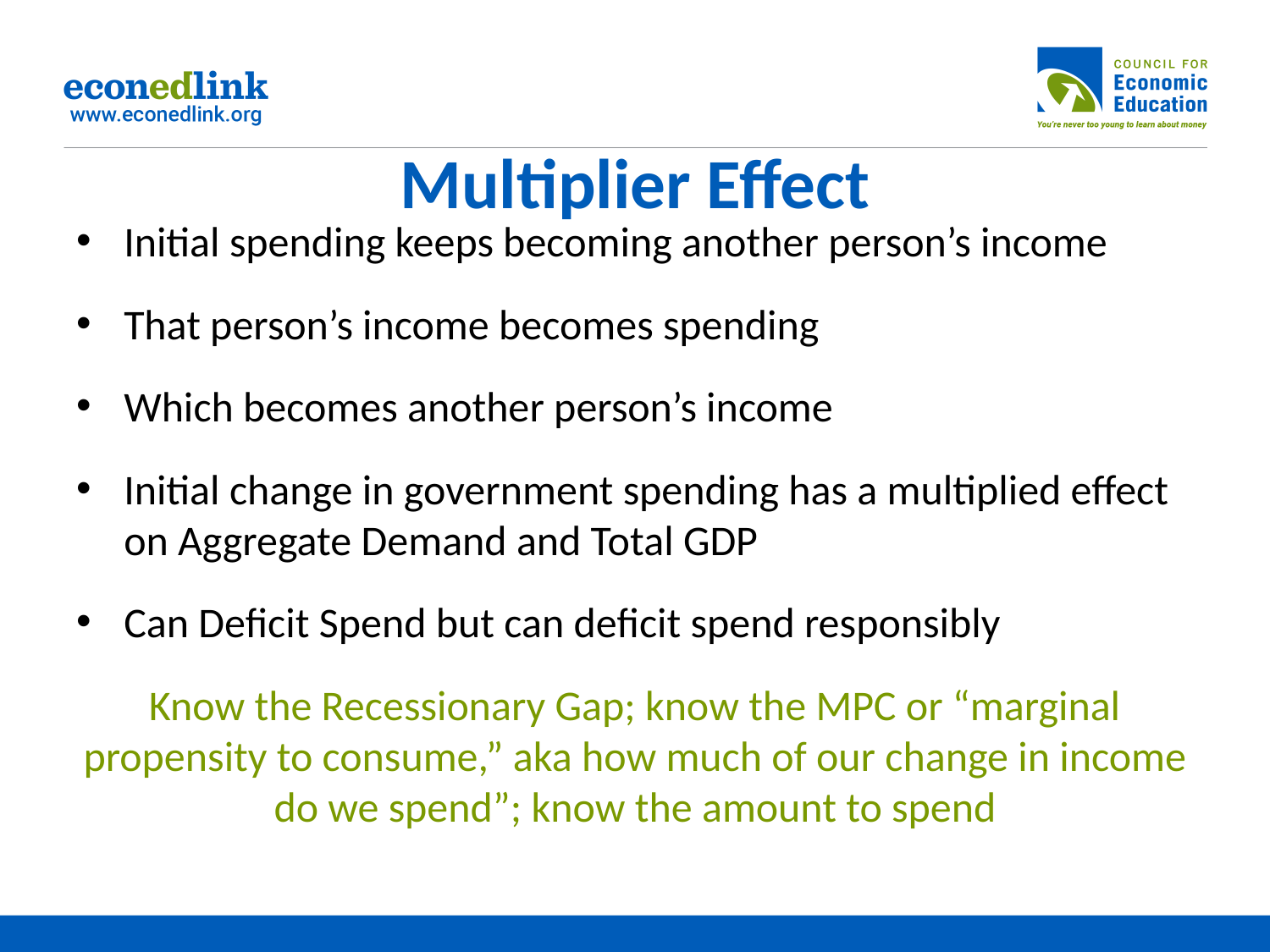

# Multiplier Effect
Initial spending keeps becoming another person’s income
That person’s income becomes spending
Which becomes another person’s income
Initial change in government spending has a multiplied effect on Aggregate Demand and Total GDP
Can Deficit Spend but can deficit spend responsibly
Know the Recessionary Gap; know the MPC or “marginal propensity to consume,” aka how much of our change in income do we spend”; know the amount to spend